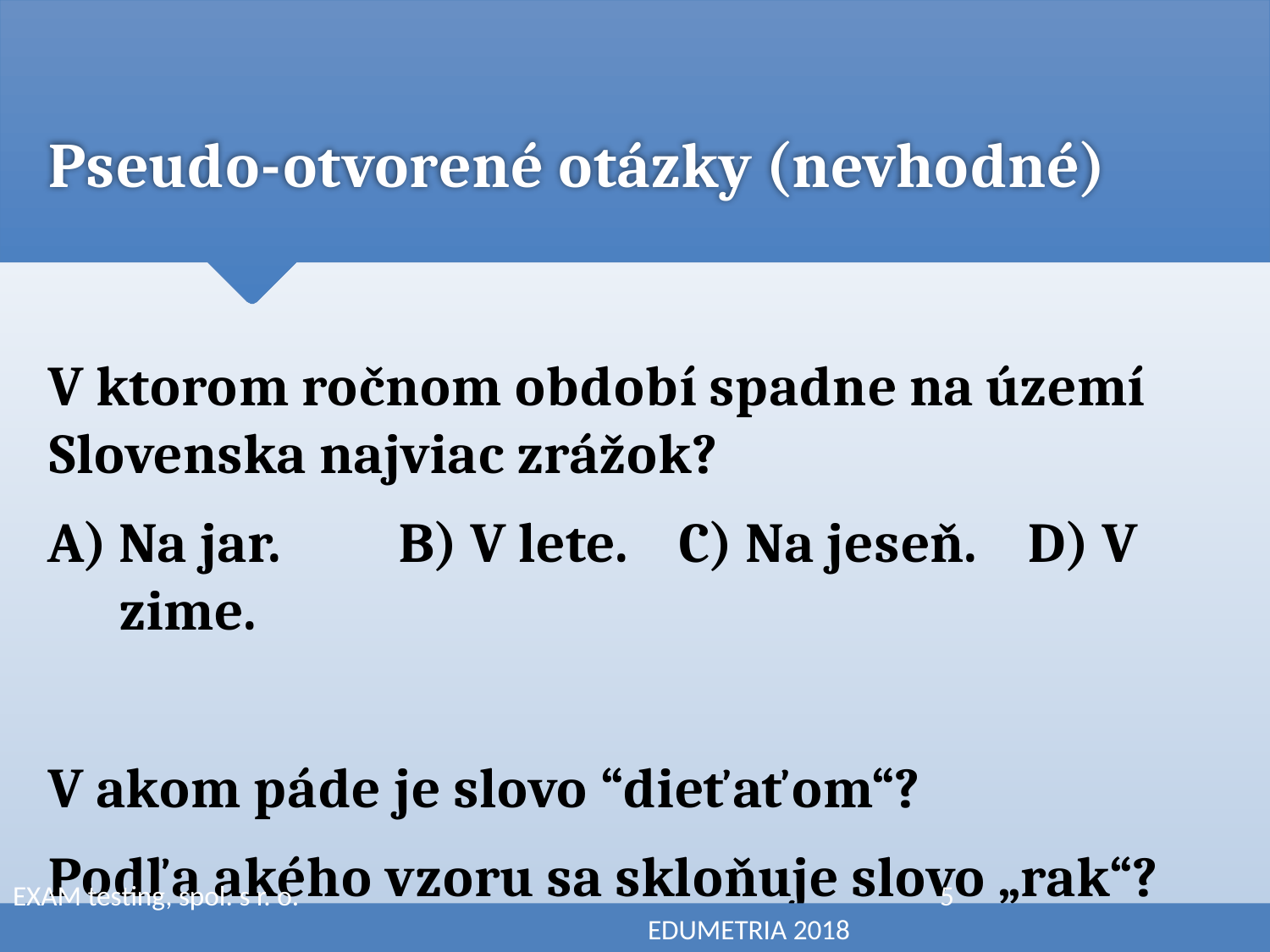

# Pseudo-otvorené otázky (nevhodné)
V ktorom ročnom období spadne na území Slovenska najviac zrážok?
Na jar.	  B) V lete.    C) Na jeseň.    D) V zime.

V akom páde je slovo “dieťaťom“?
Podľa akého vzoru sa skloňuje slovo „rak“?

EXAM testing, spol. s r. o. 					      5						  	EDUMETRIA 2018